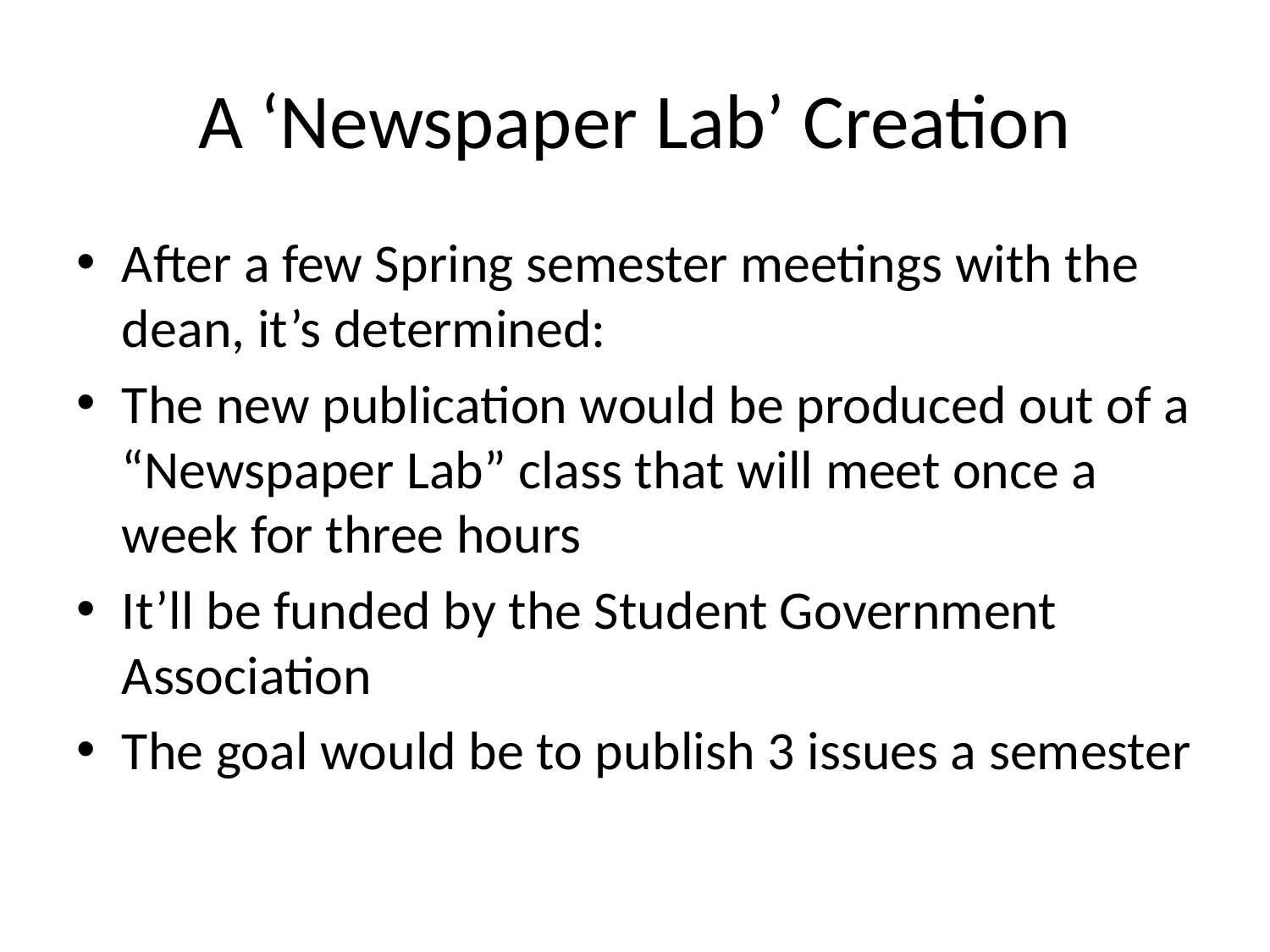

# A ‘Newspaper Lab’ Creation
After a few Spring semester meetings with the dean, it’s determined:
The new publication would be produced out of a “Newspaper Lab” class that will meet once a week for three hours
It’ll be funded by the Student Government Association
The goal would be to publish 3 issues a semester